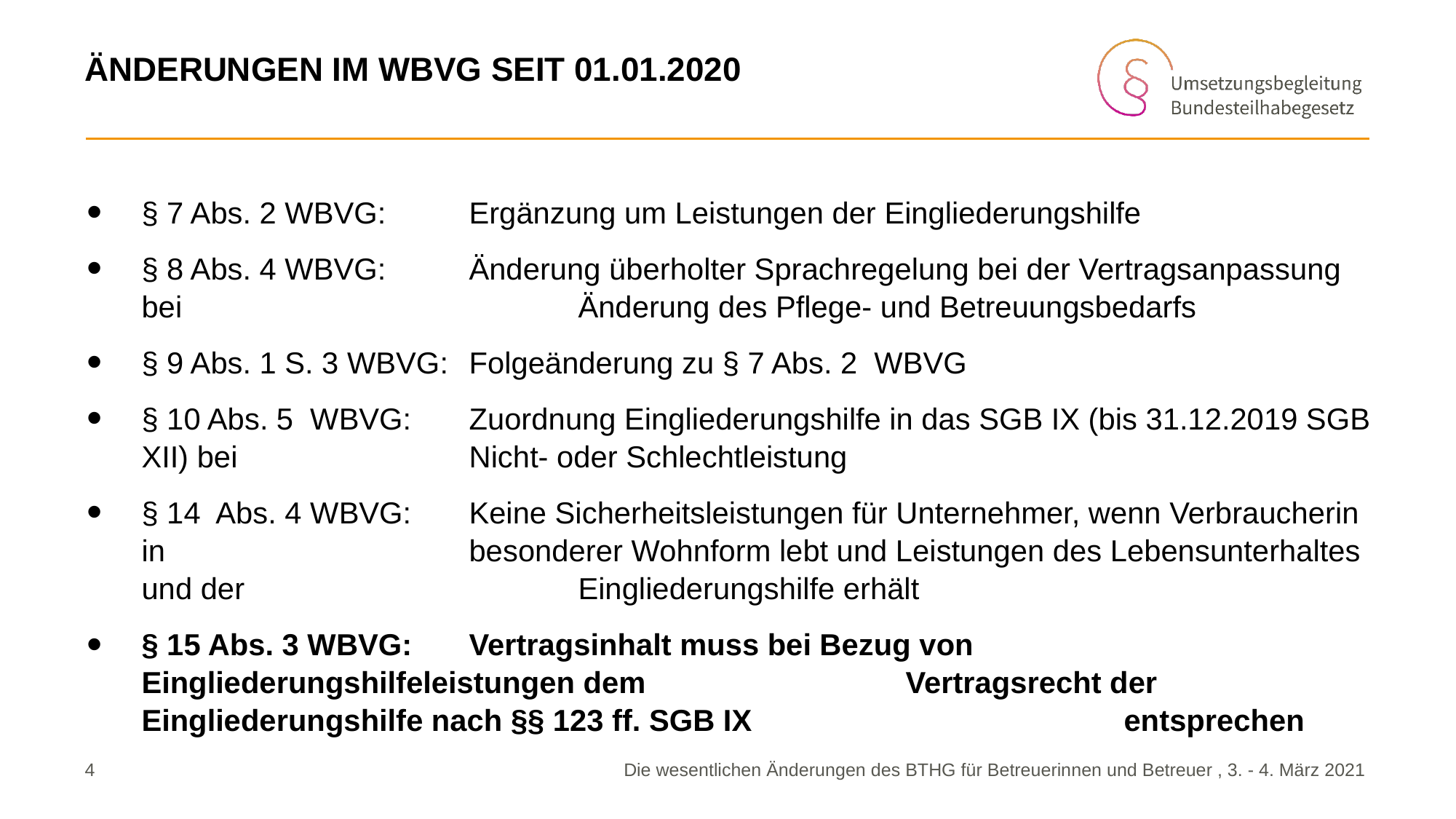

# Änderungen im WBVG seit 01.01.2020

§ 7 Abs. 2 WBVG:	Ergänzung um Leistungen der Eingliederungshilfe
§ 8 Abs. 4 WBVG:	Änderung überholter Sprachregelung bei der Vertragsanpassung bei 				Änderung des Pflege- und Betreuungsbedarfs
§ 9 Abs. 1 S. 3 WBVG:	Folgeänderung zu § 7 Abs. 2  WBVG
§ 10 Abs. 5  WBVG:	Zuordnung Eingliederungshilfe in das SGB IX (bis 31.12.2019 SGB XII) bei 			Nicht- oder Schlechtleistung
§ 14  Abs. 4 WBVG:	Keine Sicherheitsleistungen für Unternehmer, wenn Verbraucherin in          			besonderer Wohnform lebt und Leistungen des Lebensunterhaltes und der 		          	Eingliederungshilfe erhält
§ 15 Abs. 3 WBVG:	Vertragsinhalt muss bei Bezug von Eingliederungshilfeleistungen dem 			Vertragsrecht der Eingliederungshilfe nach §§ 123 ff. SGB IX 				entsprechen

4
Die wesentlichen Änderungen des BTHG für Betreuerinnen und Betreuer , 3. - 4. März 2021